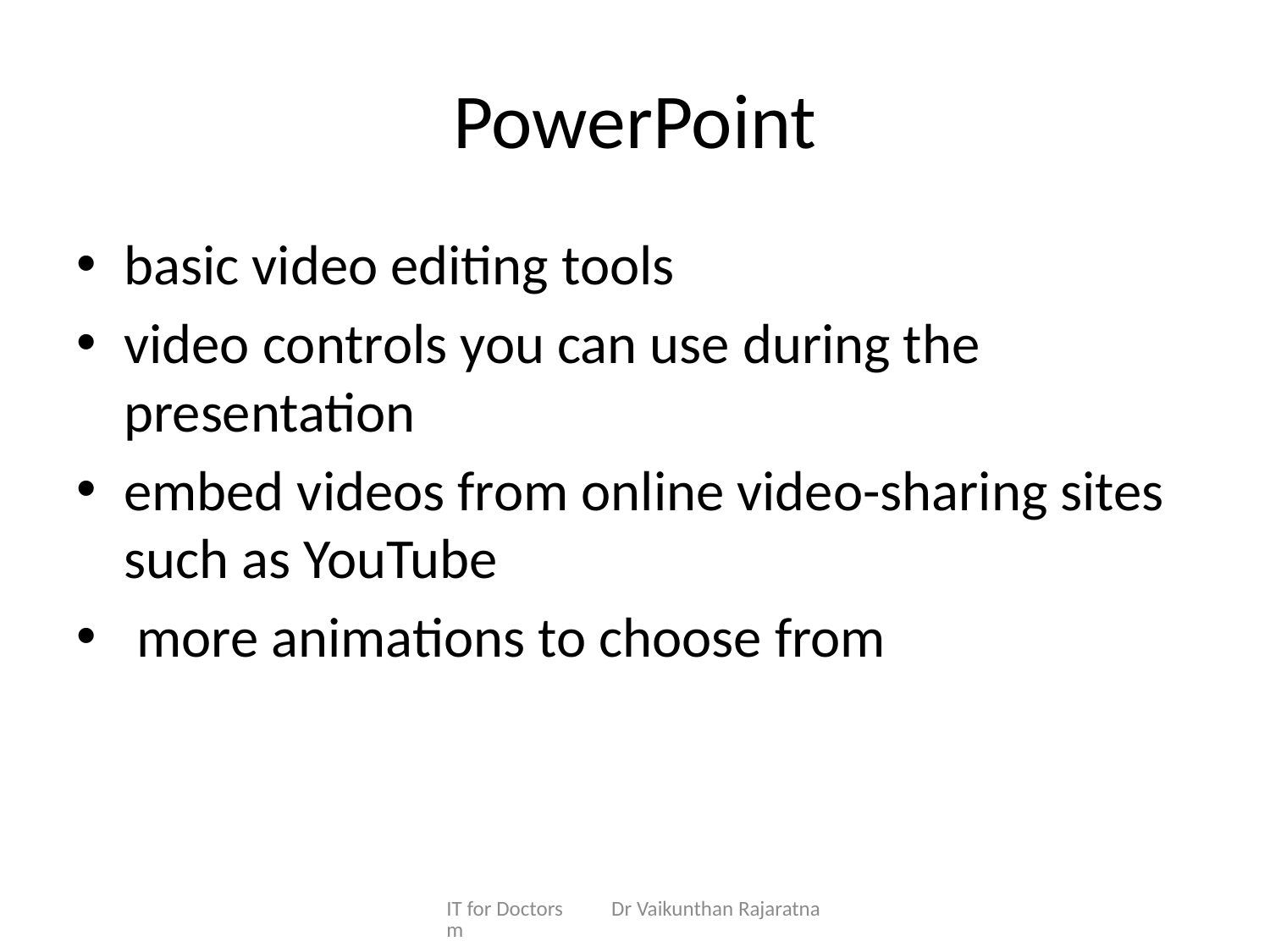

# PowerPoint
basic video editing tools
video controls you can use during the presentation
embed videos from online video-sharing sites such as YouTube
 more animations to choose from

IT for Doctors          Dr Vaikunthan Rajaratnam